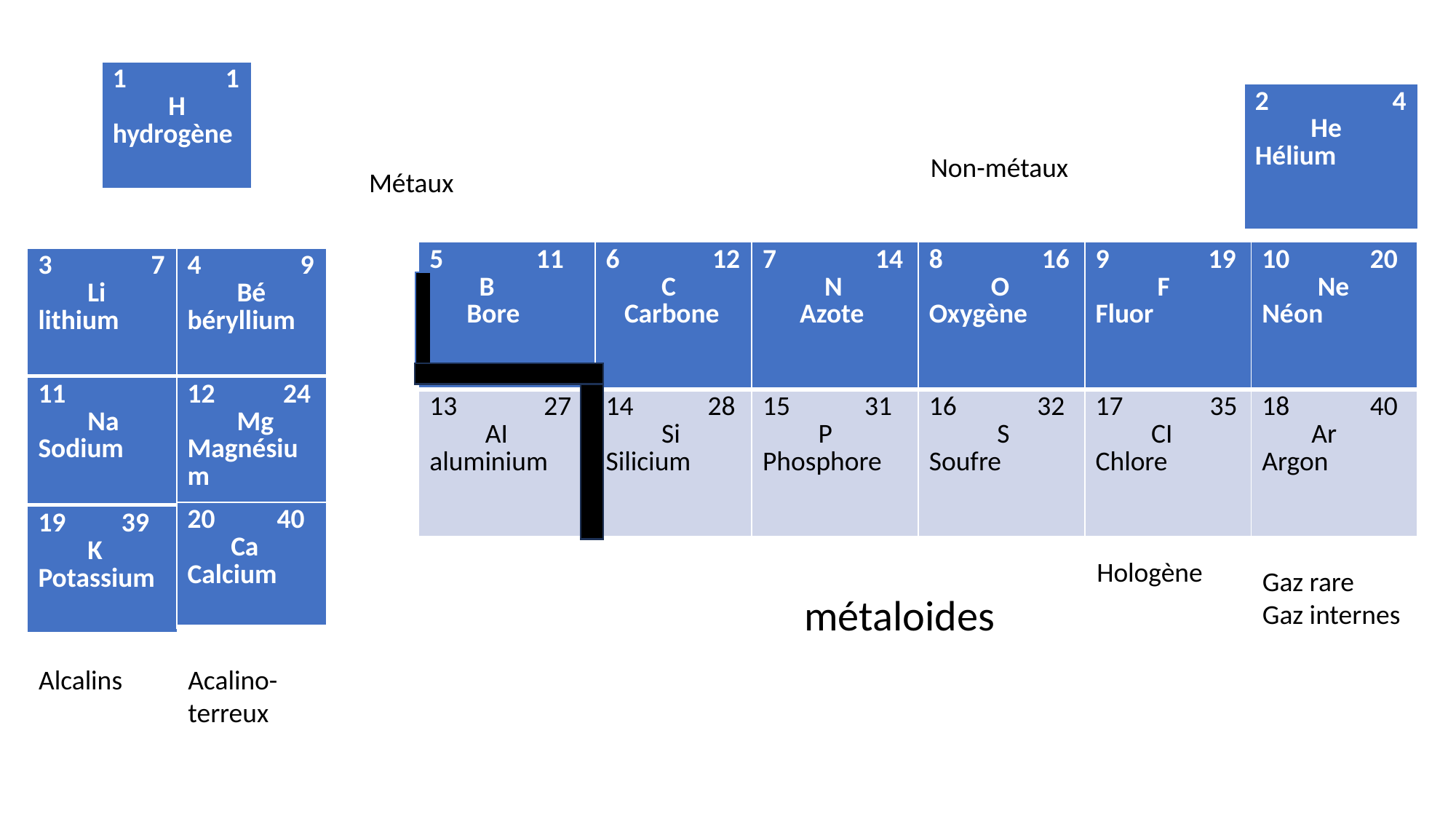

| 1                1          H       hydrogène |
| --- |
| 2                    4          He Hélium |
| --- |
Non-métaux
Métaux
| 5               11         B       Bore | 6               12          C    Carbone | 7                14           N       Azote | 8                16           O Oxygène | 9                19           F Fluor | 10             20          Ne Néon |
| --- | --- | --- | --- | --- | --- |
| 13              27          AI aluminium | 14            28          Si Silicium | 15            31          P Phosphore | 16             32            S Soufre | 17              35          CI Chlore | 18             40         Ar Argon |
| 4                9         Bé      béryllium |
| --- |
| 3                7         Li       lithium |
| --- |

| 12           24         Mg  Magnésium |
| --- |
| 11                        Na     Sodium |
| --- |

| 20          40         Ca Calcium |
| --- |
| 19         39           K       Potassium |
| --- |
Hologène
Gaz rare
Gaz internes
métaloides
Acalino-terreux
Alcalins